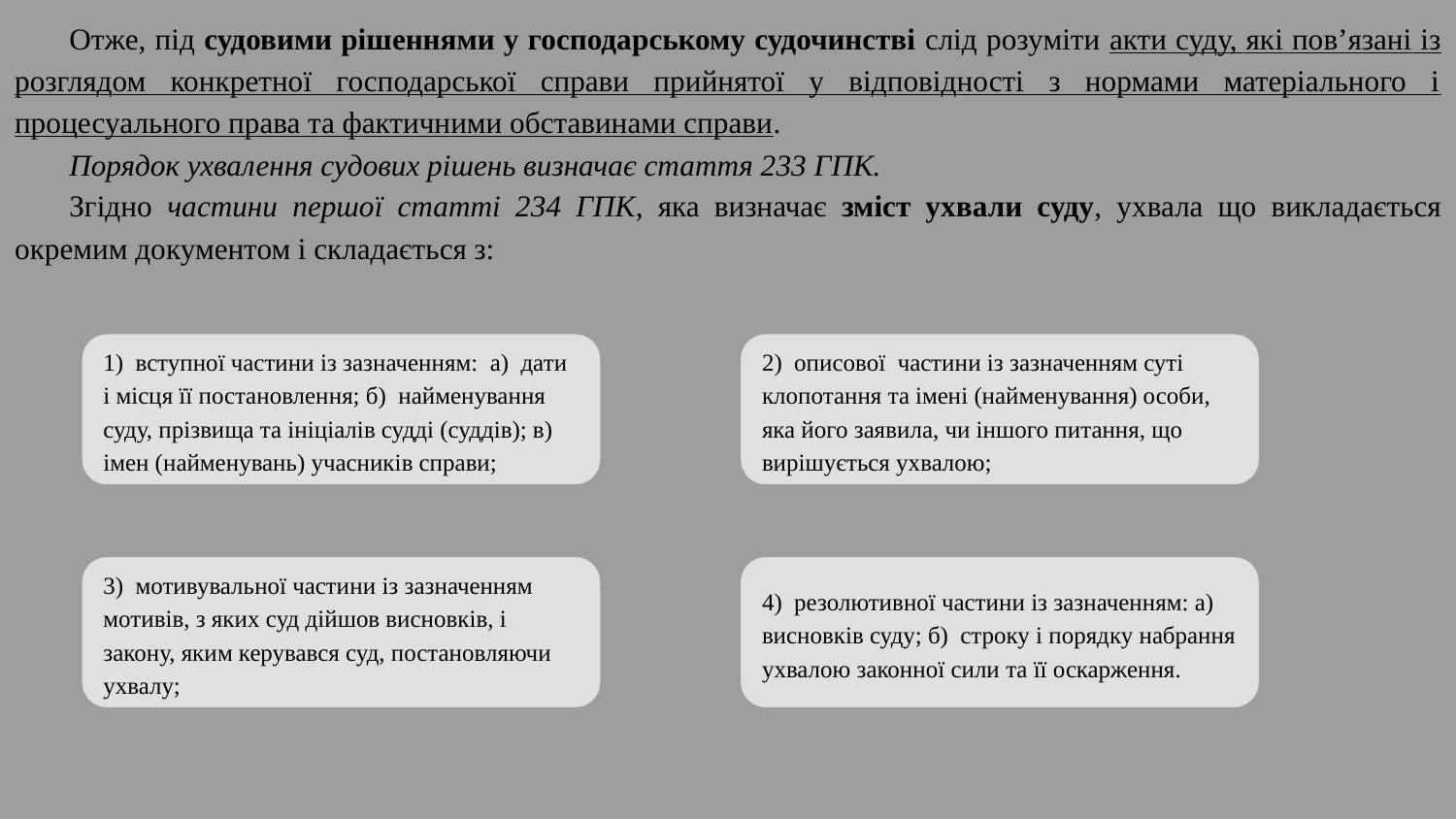

Отже, під судовими рішеннями у господарському судочинстві слід розуміти акти суду, які пов’язані із розглядом конкретної господарської справи прийнятої у відповідності з нормами матеріального і процесуального права та фактичними обставинами справи.
Порядок ухвалення судових рішень визначає стаття 233 ГПК.
Згідно частини першої статті 234 ГПК, яка визначає зміст ухвали суду, ухвала що викладається окремим документом і складається з:
1)  вступної частини із зазначенням:  а)  дати і місця її постановлення; б)  найменування суду, прізвища та ініціалів судді (суддів); в)  імен (найменувань) учасників справи;
2)  описової  частини із зазначенням суті клопотання та імені (найменування) особи, яка його заявила, чи іншого питання, що вирішується ухвалою;
3)  мотивувальної частини із зазначенням мотивів, з яких суд дійшов висновків, і закону, яким керувався суд, постановляючи ухвалу;
4)  резолютивної частини із зазначенням: а)  висновків суду; б)  строку і порядку набрання ухвалою законної сили та її оскарження.